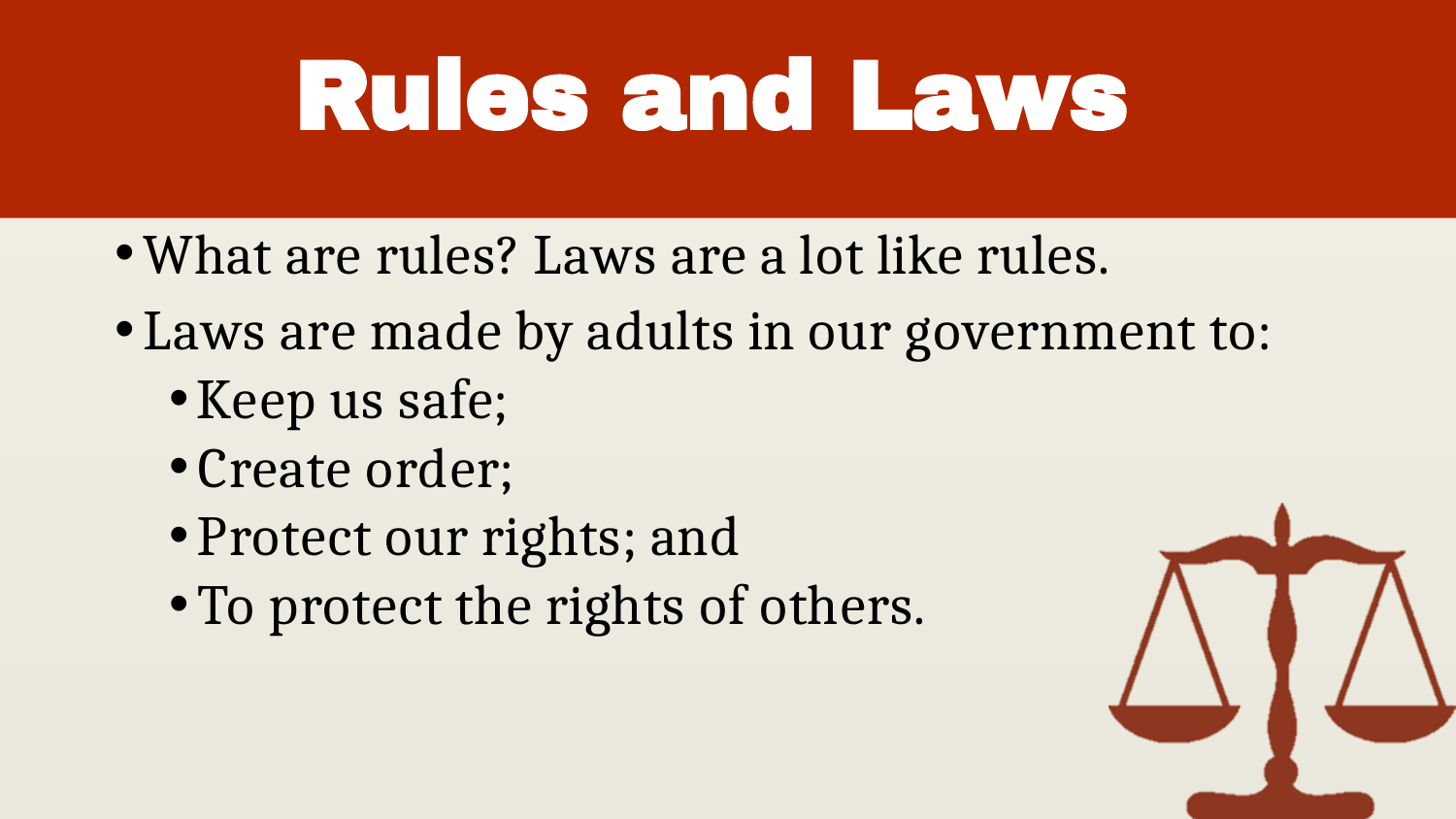

# Rules and Laws
What are rules? Laws are a lot like rules.
Laws are made by adults in our government to:
Keep us safe;
Create order;
Protect our rights; and
To protect the rights of others.